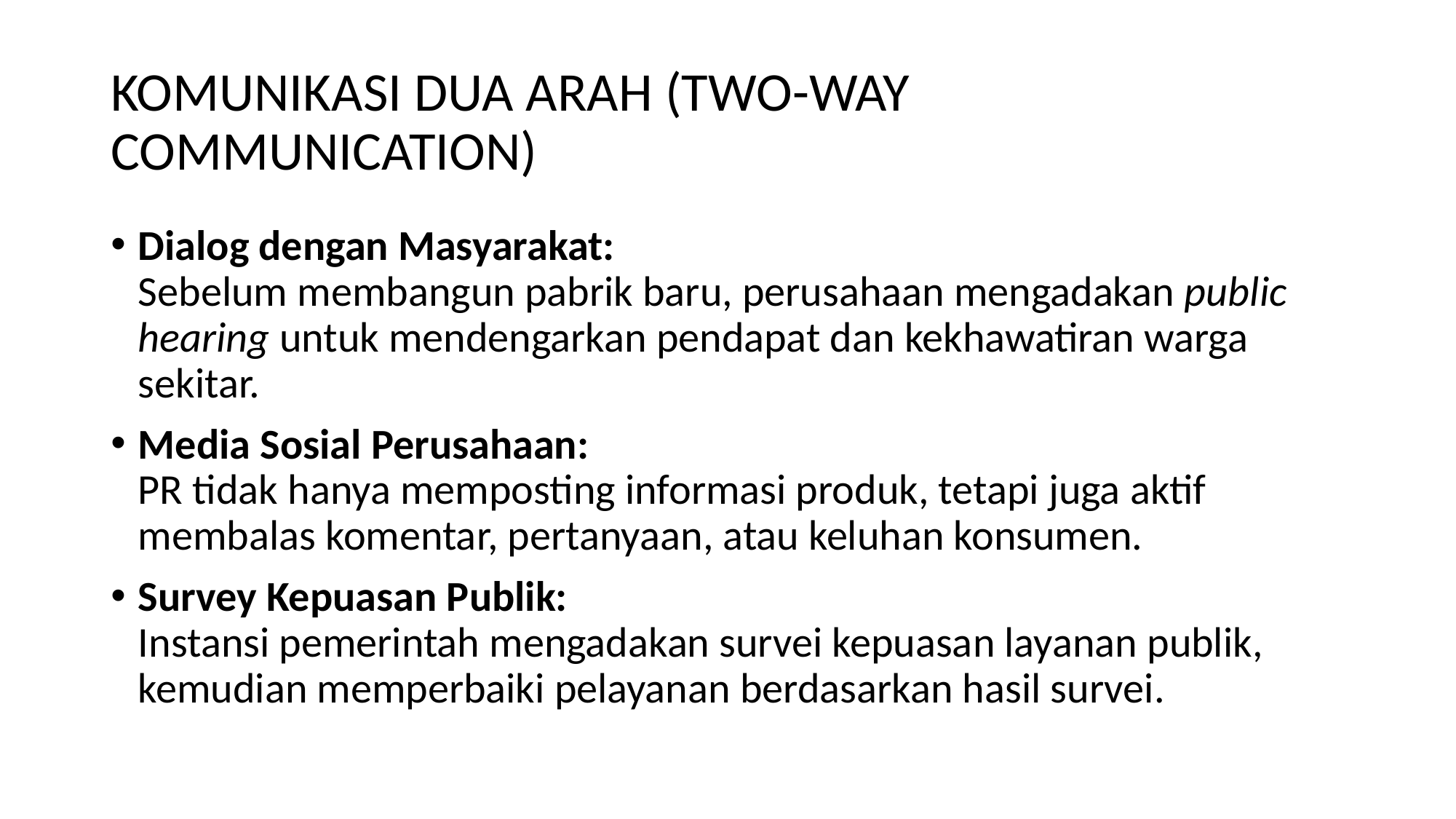

# KOMUNIKASI DUA ARAH (TWO-WAY COMMUNICATION)
Dialog dengan Masyarakat:
Sebelum membangun pabrik baru, perusahaan mengadakan public hearing untuk mendengarkan pendapat dan kekhawatiran warga sekitar.
Media Sosial Perusahaan:
PR tidak hanya memposting informasi produk, tetapi juga aktif membalas komentar, pertanyaan, atau keluhan konsumen.
Survey Kepuasan Publik:
Instansi pemerintah mengadakan survei kepuasan layanan publik, kemudian memperbaiki pelayanan berdasarkan hasil survei.